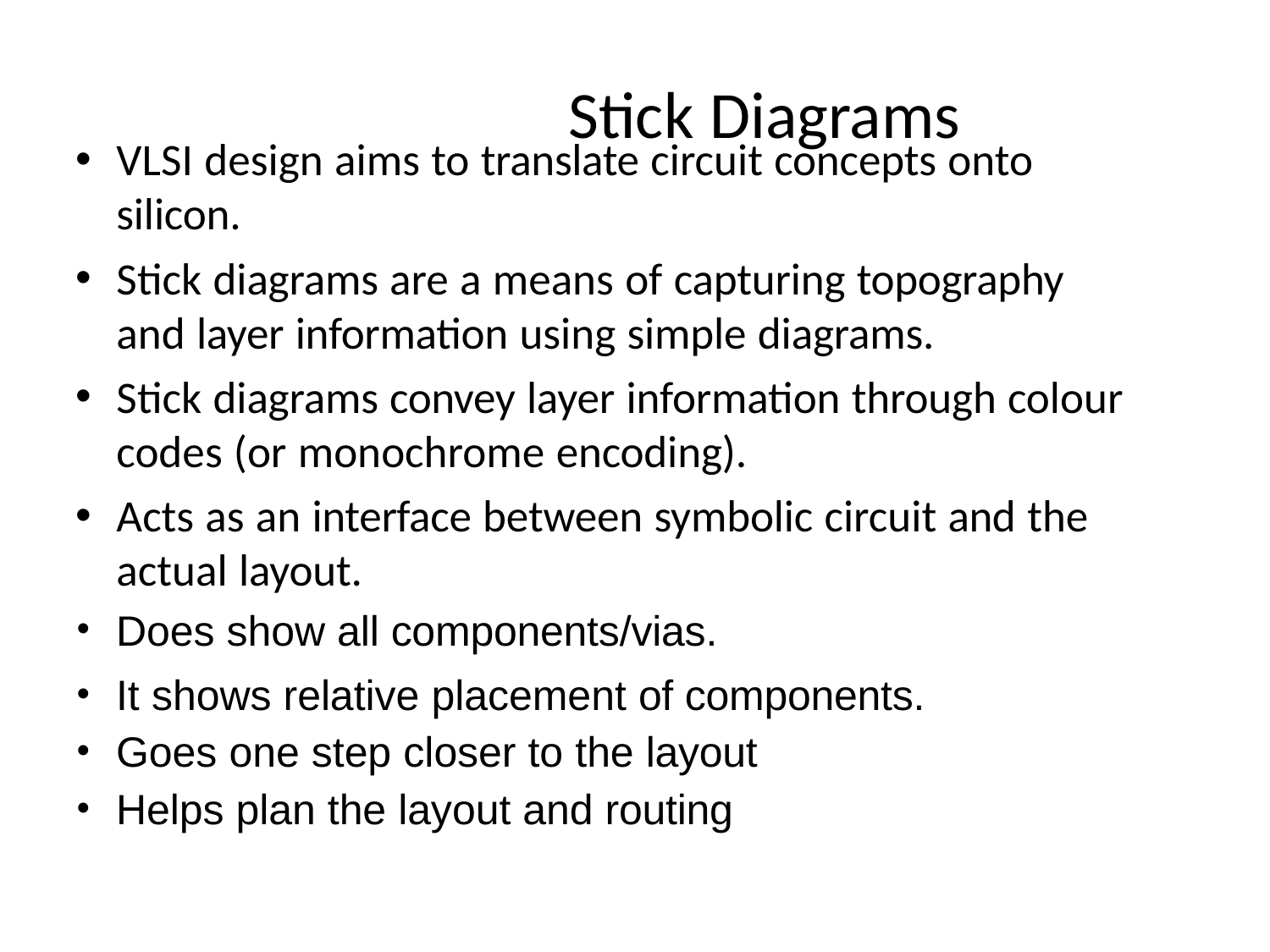

# Stick Diagrams
VLSI design aims to translate circuit concepts onto silicon.
Stick diagrams are a means of capturing topography and layer information using simple diagrams.
Stick diagrams convey layer information through colour codes (or monochrome encoding).
Acts as an interface between symbolic circuit and the actual layout.
Does show all components/vias.
It shows relative placement of components.
Goes one step closer to the layout
Helps plan the layout and routing